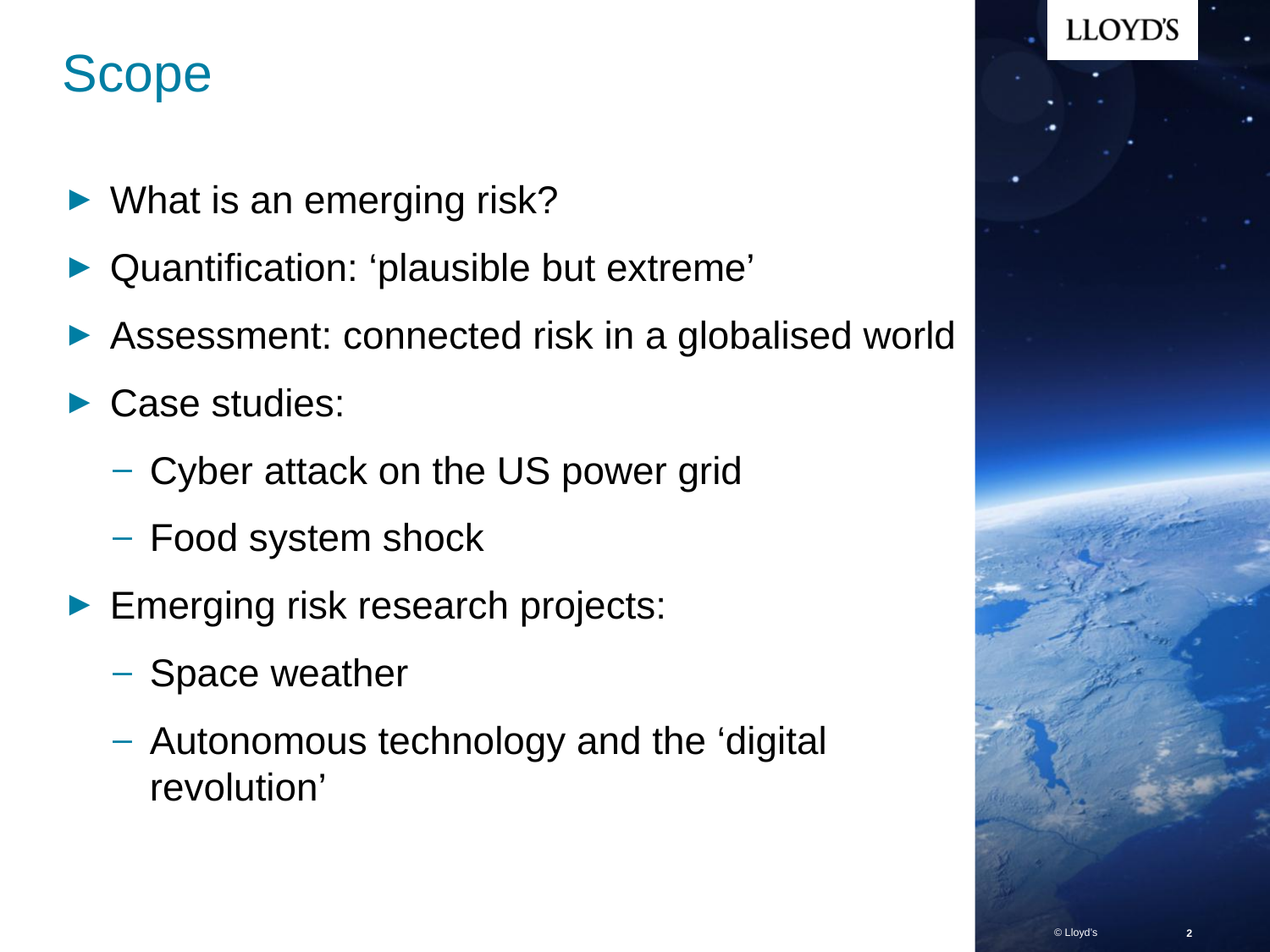

# Scope
What is an emerging risk?
Quantification: ‘plausible but extreme’
Assessment: connected risk in a globalised world
Case studies:
Cyber attack on the US power grid
Food system shock
Emerging risk research projects:
Space weather
Autonomous technology and the ‘digital revolution’